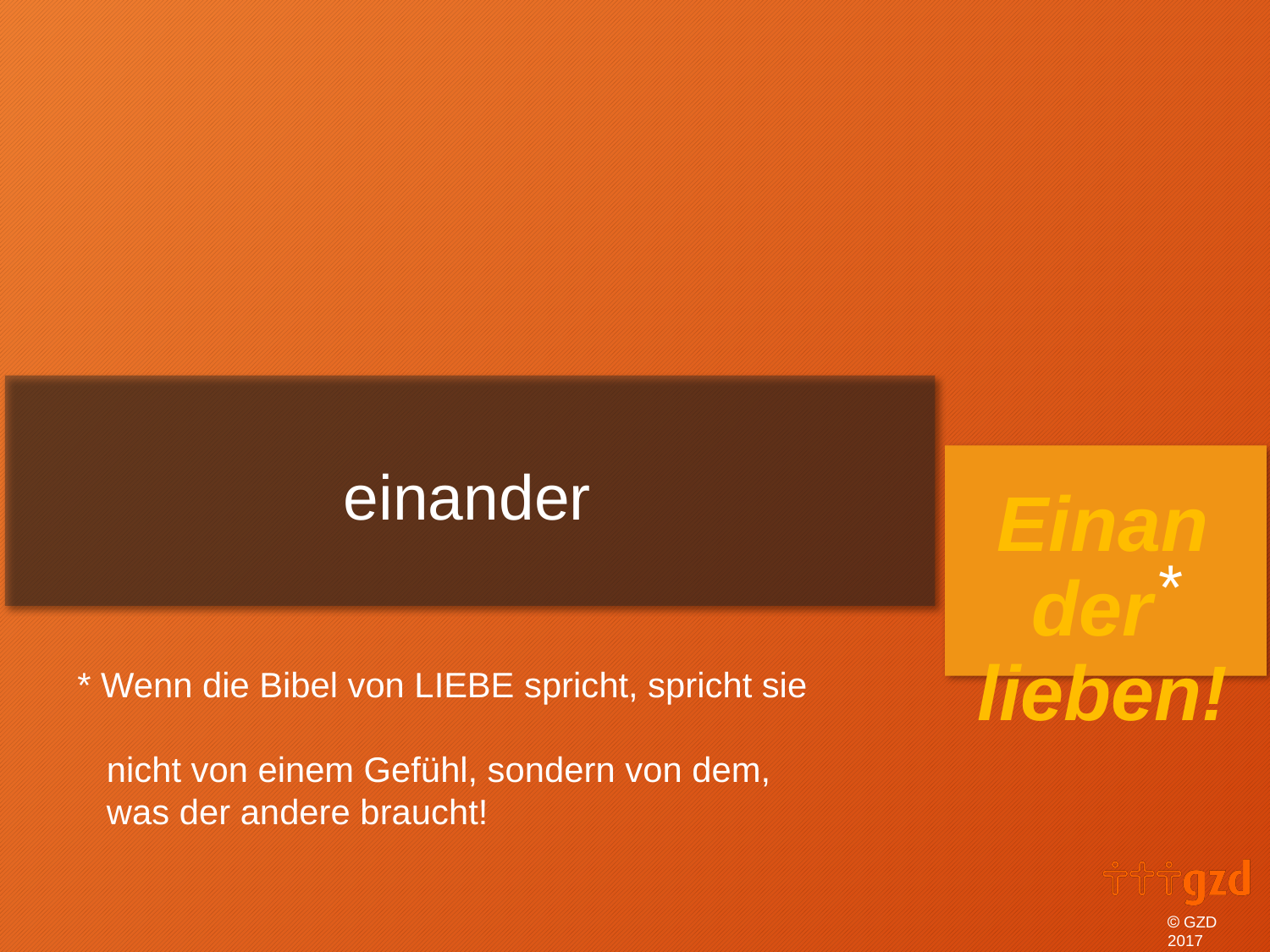

einander
*
* Wenn die Bibel von LIEBE spricht, spricht sie
   nicht von einem Gefühl, sondern von dem,
   was der andere braucht!